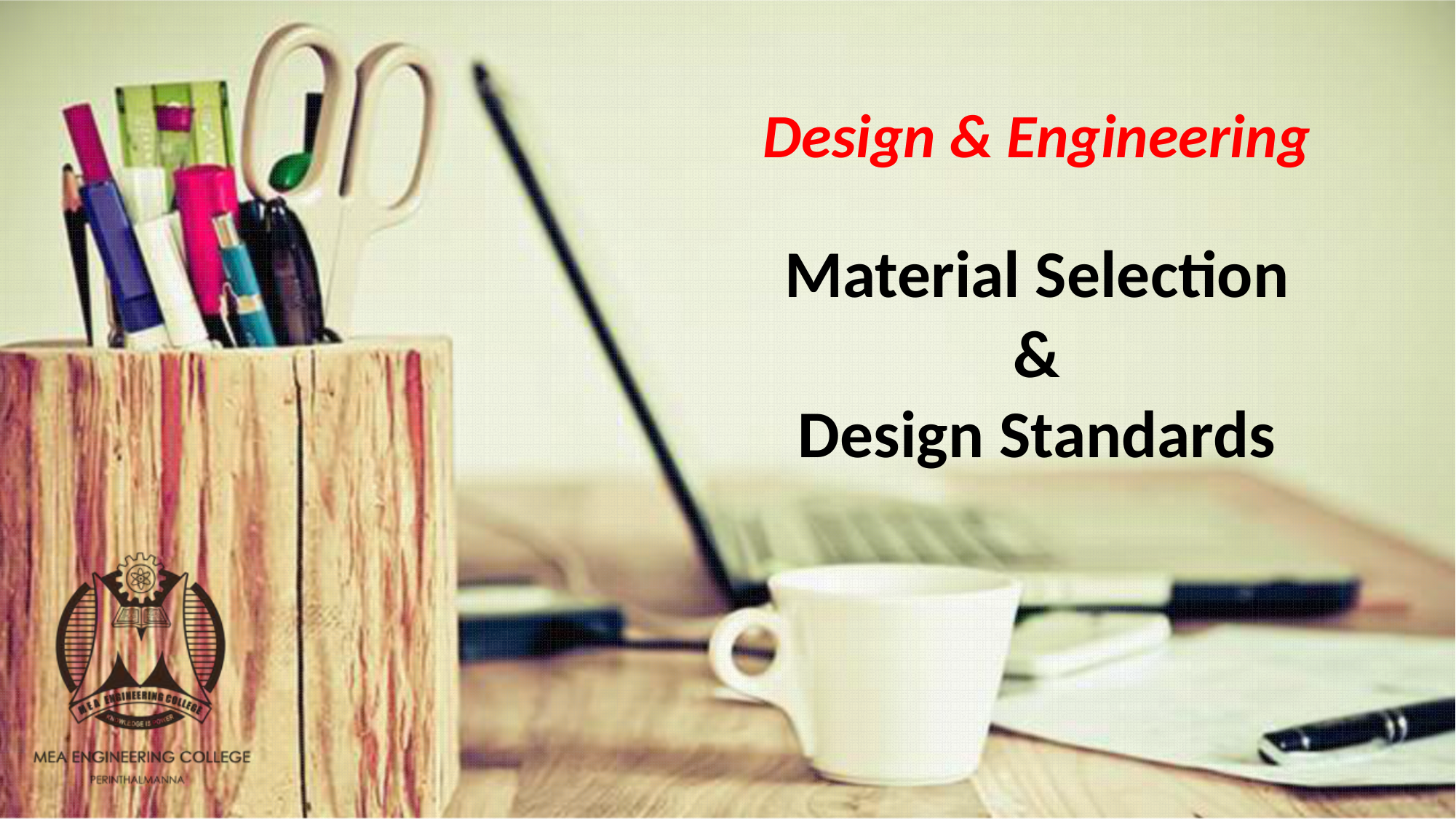

Design & Engineering
Material Selection
&
Design Standards